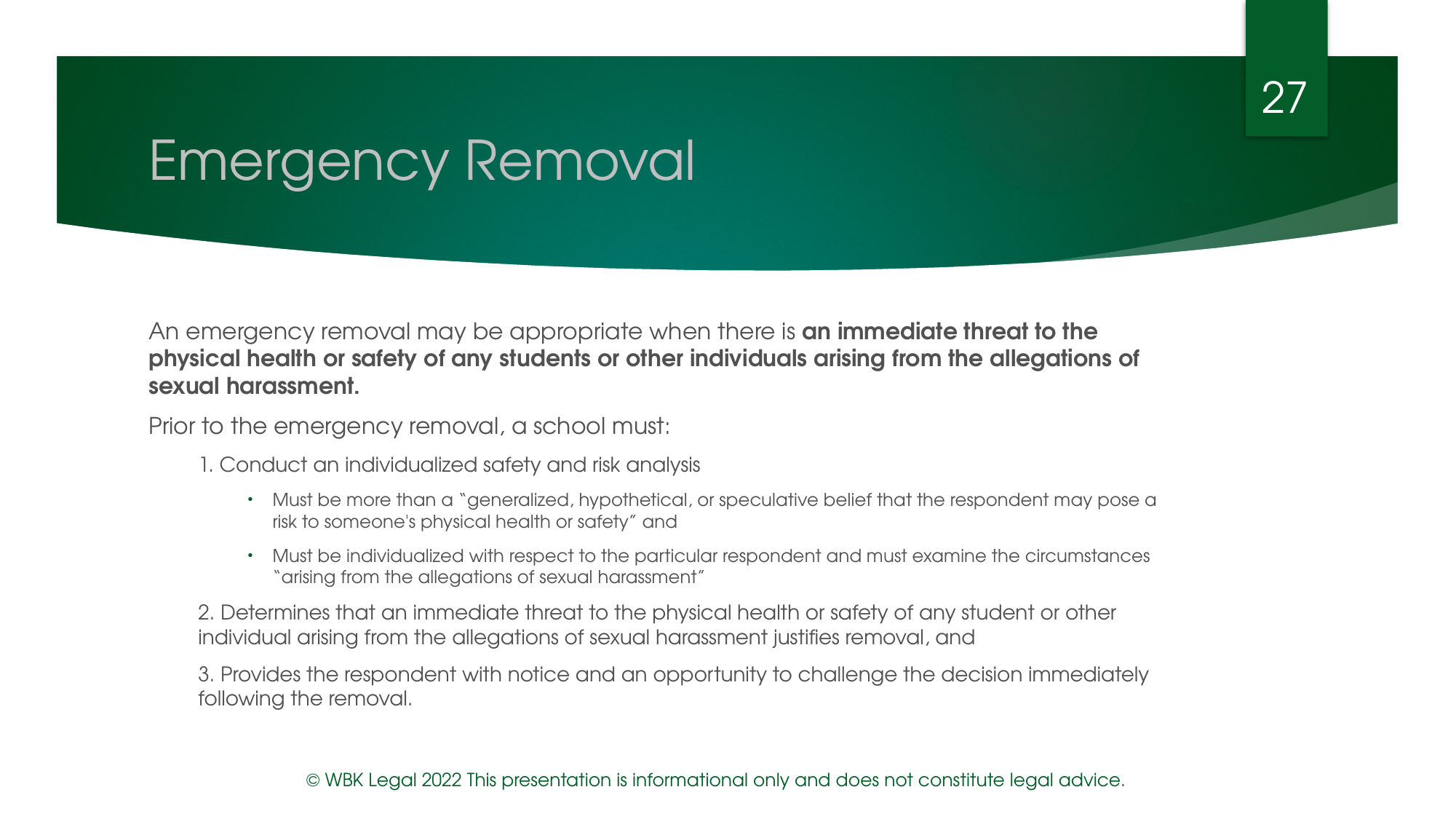

27
# Emergency Removal
An emergency removal may be appropriate when there is an immediate threat to the physical health or safety of any students or other individuals arising from the allegations of sexual harassment.
Prior to the emergency removal, a school must:
1. Conduct an individualized safety and risk analysis
Must be more than a “generalized, hypothetical, or speculative belief that the respondent may pose a risk to someone's physical health or safety” and
Must be individualized with respect to the particular respondent and must examine the circumstances “arising from the allegations of sexual harassment”
2. Determines that an immediate threat to the physical health or safety of any student or other individual arising from the allegations of sexual harassment justifies removal, and
3. Provides the respondent with notice and an opportunity to challenge the decision immediately following the removal.

© WBK Legal 2022 This presentation is informational only and does not constitute legal advice.